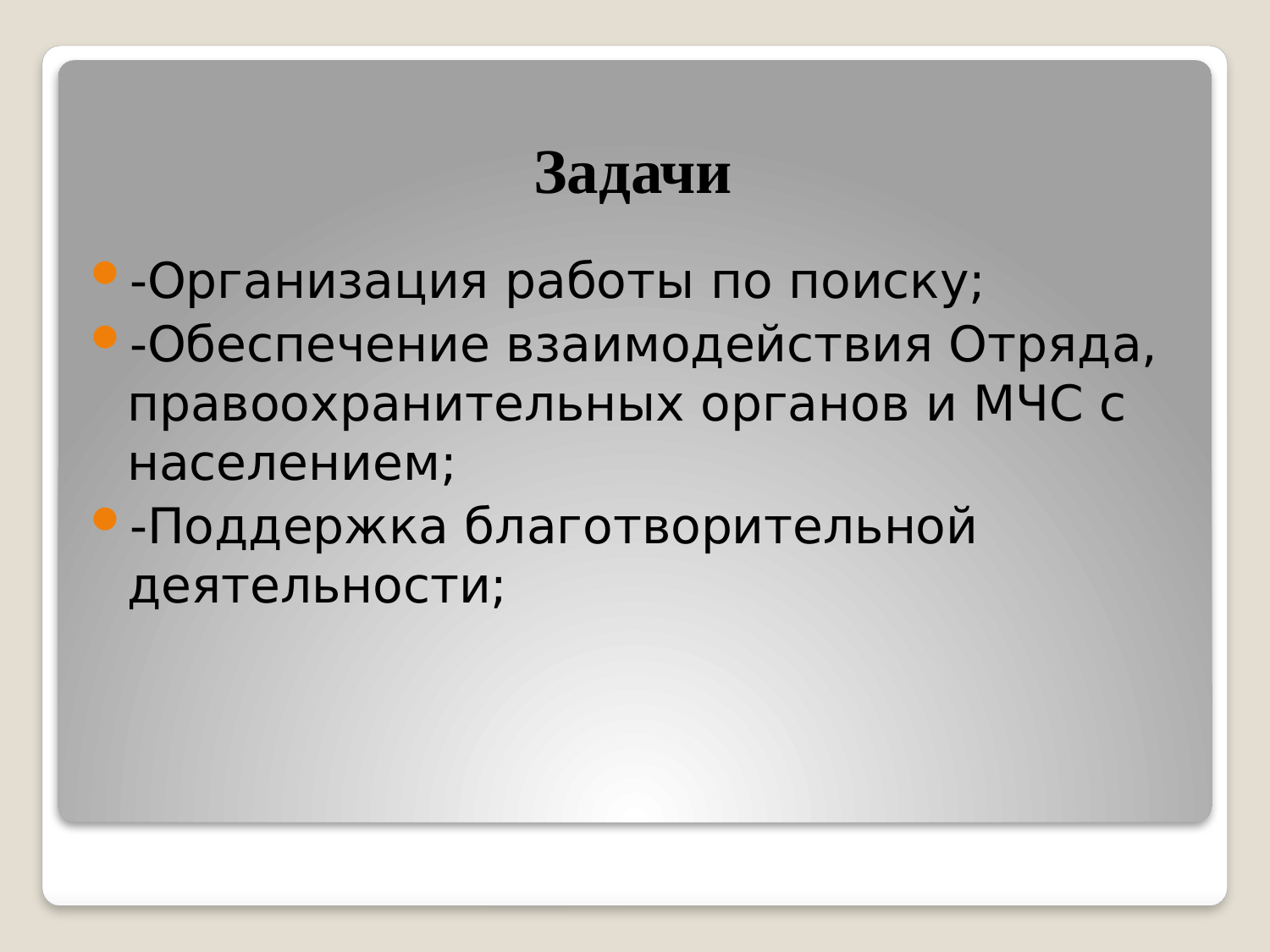

# Задачи
-Организация работы по поиску;
-Обеспечение взаимодействия Отряда, правоохранительных органов и МЧС с населением;
-Поддержка благотворительной деятельности;